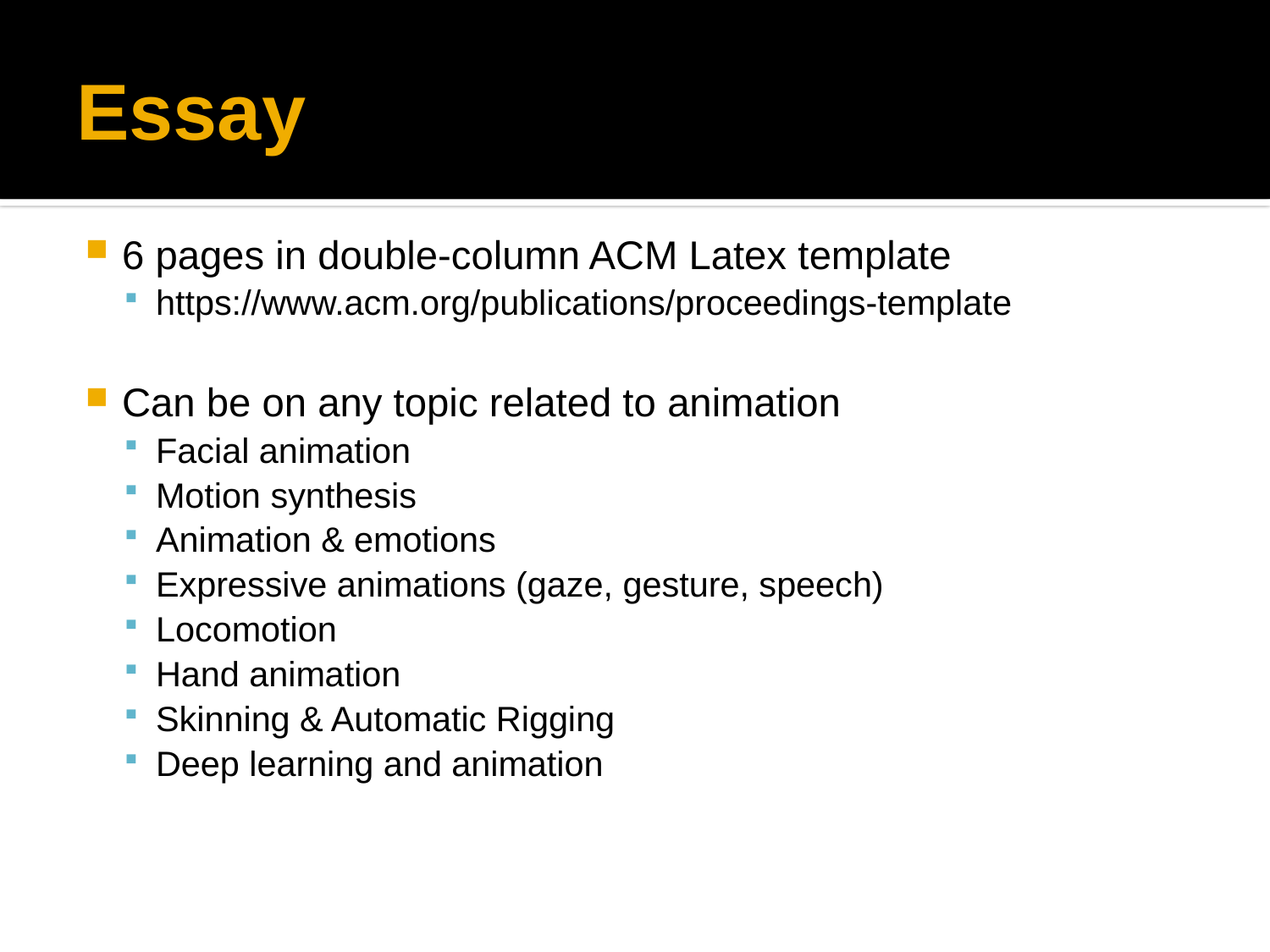

# Essay
6 pages in double-column ACM Latex template
https://www.acm.org/publications/proceedings-template

Can be on any topic related to animation
Facial animation
Motion synthesis
Animation & emotions
Expressive animations (gaze, gesture, speech)
Locomotion
Hand animation
Skinning & Automatic Rigging
Deep learning and animation